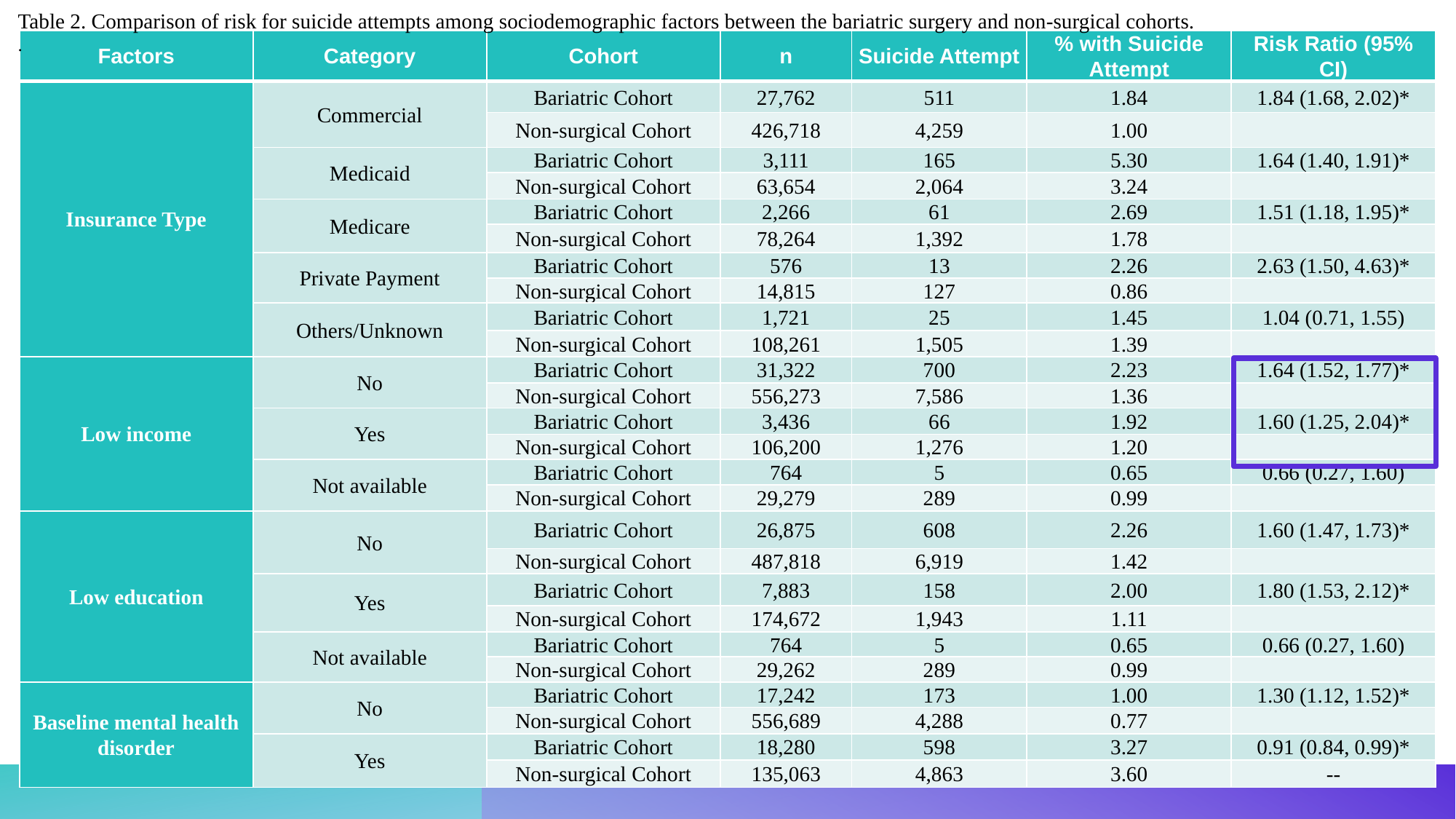

Table 2. Comparison of risk for suicide attempts among sociodemographic factors between the bariatric surgery and non-surgical cohorts.
.
| Factors | Category | Cohort | n | Suicide Attempt | % with Suicide Attempt | Risk Ratio (95% CI) |
| --- | --- | --- | --- | --- | --- | --- |
| Insurance Type | Commercial | Bariatric Cohort | 27,762 | 511 | 1.84 | 1.84 (1.68, 2.02)\* |
|  |  | Non-surgical Cohort | 426,718 | 4,259 | 1.00 |  |
|  | Medicaid | Bariatric Cohort | 3,111 | 165 | 5.30 | 1.64 (1.40, 1.91)\* |
|  |  | Non-surgical Cohort | 63,654 | 2,064 | 3.24 |  |
|  | Medicare | Bariatric Cohort | 2,266 | 61 | 2.69 | 1.51 (1.18, 1.95)\* |
|  |  | Non-surgical Cohort | 78,264 | 1,392 | 1.78 |  |
|  | Private Payment | Bariatric Cohort | 576 | 13 | 2.26 | 2.63 (1.50, 4.63)\* |
|  |  | Non-surgical Cohort | 14,815 | 127 | 0.86 |  |
|  | Others/Unknown | Bariatric Cohort | 1,721 | 25 | 1.45 | 1.04 (0.71, 1.55) |
|  |  | Non-surgical Cohort | 108,261 | 1,505 | 1.39 |  |
| Low income | No | Bariatric Cohort | 31,322 | 700 | 2.23 | 1.64 (1.52, 1.77)\* |
|  |  | Non-surgical Cohort | 556,273 | 7,586 | 1.36 |  |
|  | Yes | Bariatric Cohort | 3,436 | 66 | 1.92 | 1.60 (1.25, 2.04)\* |
|  |  | Non-surgical Cohort | 106,200 | 1,276 | 1.20 |  |
|  | Not available | Bariatric Cohort | 764 | 5 | 0.65 | 0.66 (0.27, 1.60) |
|  |  | Non-surgical Cohort | 29,279 | 289 | 0.99 |  |
| Low education | No | Bariatric Cohort | 26,875 | 608 | 2.26 | 1.60 (1.47, 1.73)\* |
|  |  | Non-surgical Cohort | 487,818 | 6,919 | 1.42 |  |
|  | Yes | Bariatric Cohort | 7,883 | 158 | 2.00 | 1.80 (1.53, 2.12)\* |
|  |  | Non-surgical Cohort | 174,672 | 1,943 | 1.11 |  |
|  | Not available | Bariatric Cohort | 764 | 5 | 0.65 | 0.66 (0.27, 1.60) |
|  |  | Non-surgical Cohort | 29,262 | 289 | 0.99 |  |
| Baseline mental health disorder | No | Bariatric Cohort | 17,242 | 173 | 1.00 | 1.30 (1.12, 1.52)\* |
|  |  | Non-surgical Cohort | 556,689 | 4,288 | 0.77 |  |
|  | Yes | Bariatric Cohort | 18,280 | 598 | 3.27 | 0.91 (0.84, 0.99)\* |
|  |  | Non-surgical Cohort | 135,063 | 4,863 | 3.60 | -- |
#